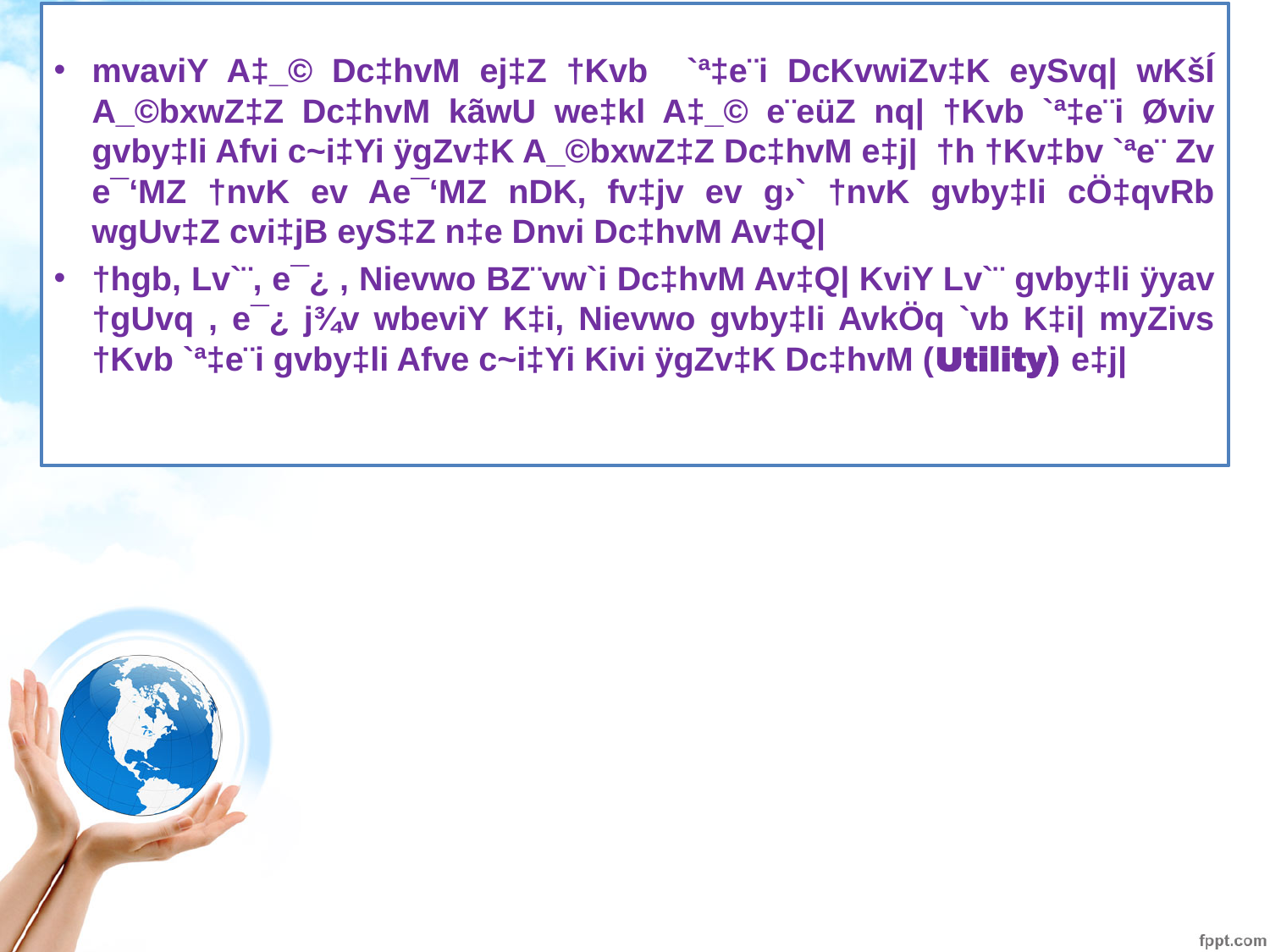

mvaviY A‡_© Dc‡hvM ej‡Z †Kvb  `ª‡e¨i DcKvwiZv‡K eySvq| wKšÍ A_©bxwZ‡Z Dc‡hvM kãwU we‡kl A‡_© e¨eüZ nq| †Kvb `ª‡e¨i Øviv gvby‡li Afvi c~i‡Yi ÿgZv‡K A_©bxwZ‡Z Dc‡hvM e‡j|  †h †Kv‡bv `ªe¨ Zv e¯‘MZ †nvK ev Ae¯‘MZ nDK, fv‡jv ev g›` †nvK gvby‡li cÖ‡qvRb wgUv‡Z cvi‡jB eyS‡Z n‡e Dnvi Dc‡hvM Av‡Q|
†hgb, Lv`¨, e¯¿ , Nievwo BZ¨vw`i Dc‡hvM Av‡Q| KviY Lv`¨ gvby‡li ÿyav †gUvq , e¯¿ j¾v wbeviY K‡i, Nievwo gvby‡li AvkÖq `vb K‡i| myZivs †Kvb `ª‡e¨i gvby‡li Afve c~i‡Yi Kivi ÿgZv‡K Dc‡hvM (Utility) e‡j|